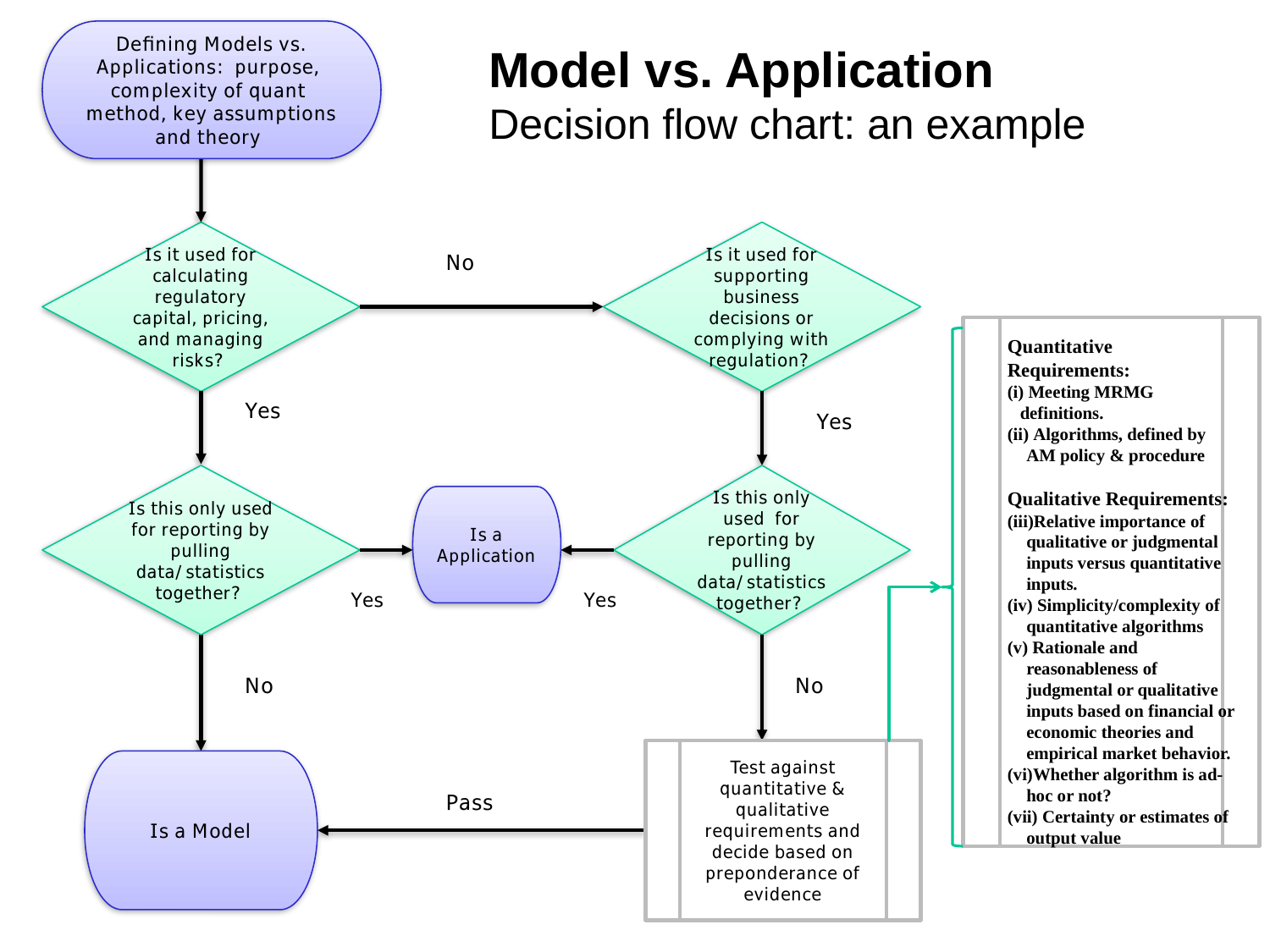

Defining Models vs. Applications:  purpose,  complexity of quant  method, key assumptions and theory
Model vs. Application
Decision flow chart: an example
Is it used for calculating regulatory capital, pricing, and managing risks?
Is it used for supporting business decisions or complying with regulation?
No

Quantitative Requirements:
 Meeting MRMG definitions.
 Algorithms, defined by AM policy & procedure

Qualitative Requirements:
Relative importance of qualitative or judgmental inputs versus quantitative inputs.
 Simplicity/complexity of quantitative algorithms
 Rationale and reasonableness of judgmental or qualitative inputs based on financial or economic theories and empirical market behavior.
Whether algorithm is ad-hoc or not?
 Certainty or estimates of output value

Yes
Yes
Is this only used for reporting by pulling data/statistics together?
Is this only used  for reporting by pulling data/statistics together?
Is a Application

Yes
Yes
No
No
Test against quantitative & qualitative requirements and decide based on preponderance of evidence
Is a Model
Pass